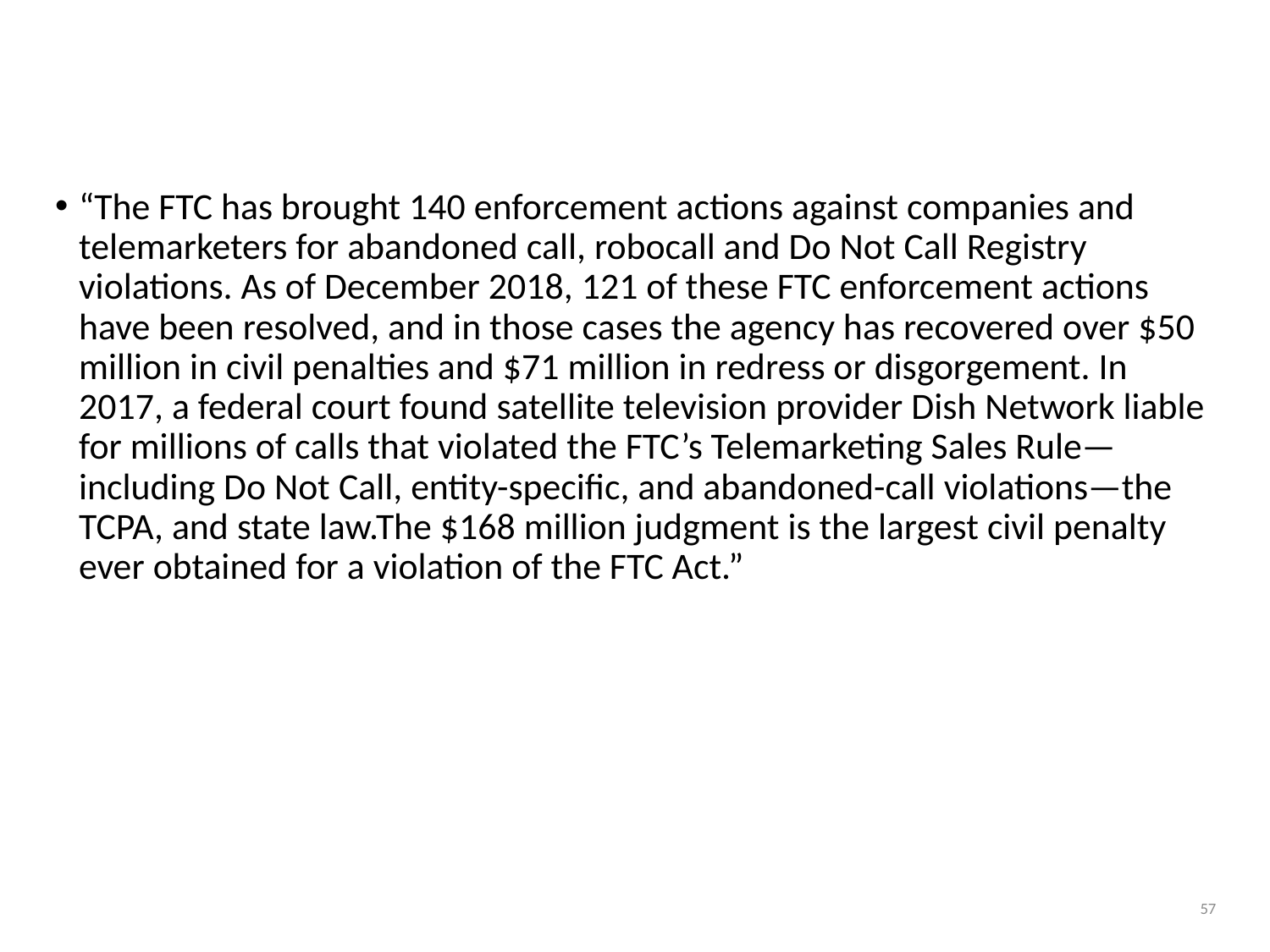

# FTC enforcement
“The FTC has brought 140 enforcement actions against companies and telemarketers for abandoned call, robocall and Do Not Call Registry violations. As of December 2018, 121 of these FTC enforcement actions have been resolved, and in those cases the agency has recovered over $50 million in civil penalties and $71 million in redress or disgorgement. In 2017, a federal court found satellite television provider Dish Network liable for millions of calls that violated the FTC’s Telemarketing Sales Rule—including Do Not Call, entity-specific, and abandoned-call violations—the TCPA, and state law.The $168 million judgment is the largest civil penalty ever obtained for a violation of the FTC Act.”

57